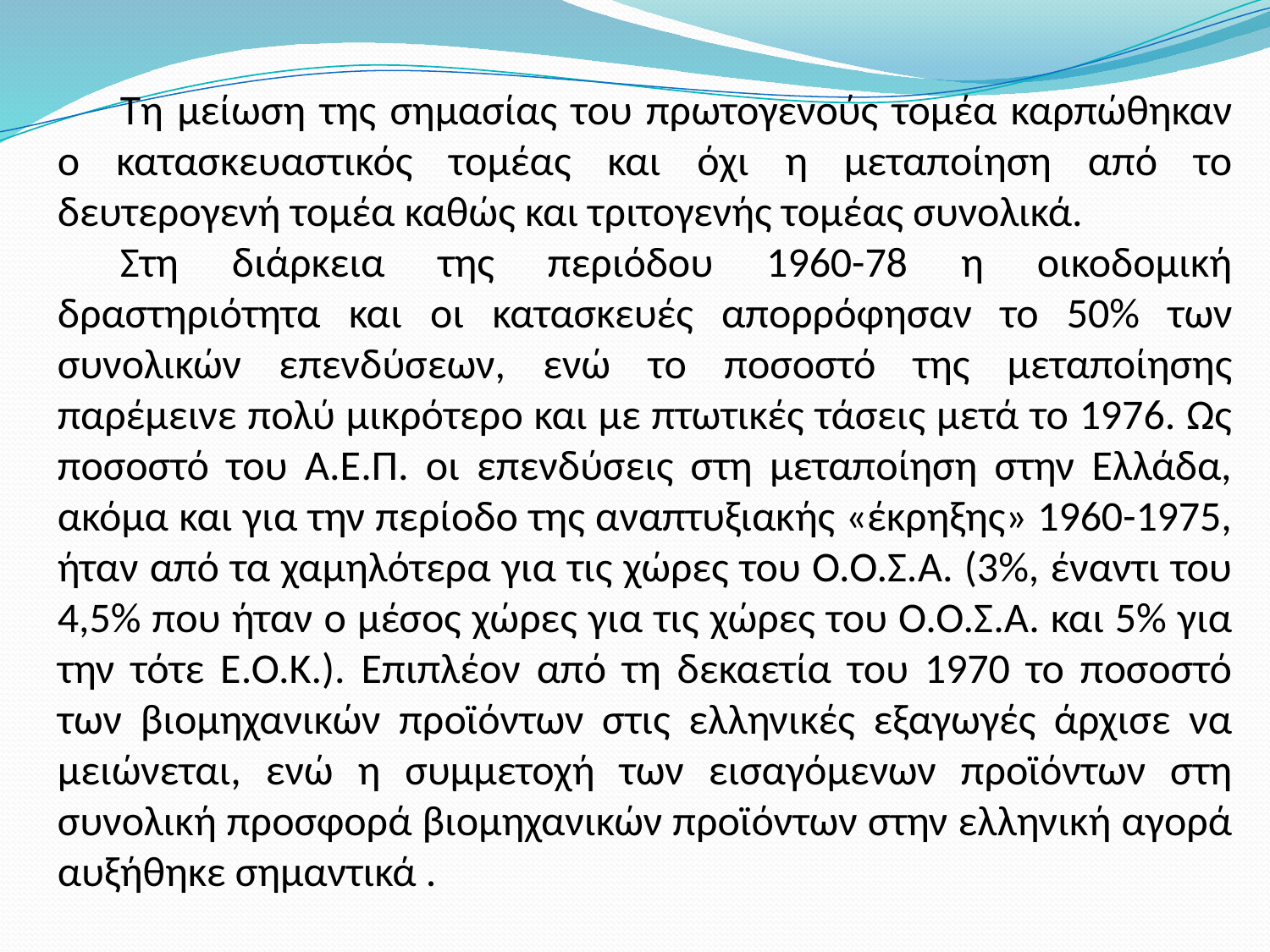

Τη μείωση της σημασίας του πρωτογενούς τομέα καρπώθηκαν ο κατασκευαστικός τομέας και όχι η μεταποίηση από το δευτερογενή τομέα καθώς και τριτογενής τομέας συνολικά.
Στη διάρκεια της περιόδου 1960-78 η οικοδομική δραστηριότητα και οι κατασκευές απορρόφησαν το 50% των συνολικών επενδύσεων, ενώ το ποσοστό της μεταποίησης παρέμεινε πολύ μικρότερο και με πτωτικές τάσεις μετά το 1976. Ως ποσοστό του Α.Ε.Π. οι επενδύσεις στη μεταποίηση στην Ελλάδα, ακόμα και για την περίοδο της αναπτυξιακής «έκρηξης» 1960-1975, ήταν από τα χαμηλότερα για τις χώρες του Ο.Ο.Σ.Α. (3%, έναντι του 4,5% που ήταν ο μέσος χώρες για τις χώρες του Ο.Ο.Σ.Α. και 5% για την τότε Ε.Ο.Κ.). Επιπλέον από τη δεκαετία του 1970 το ποσοστό των βιομηχανικών προϊόντων στις ελληνικές εξαγωγές άρχισε να μειώνεται, ενώ η συμμετοχή των εισαγόμενων προϊόντων στη συνολική προσφορά βιομηχανικών προϊόντων στην ελληνική αγορά αυξήθηκε σημαντικά .